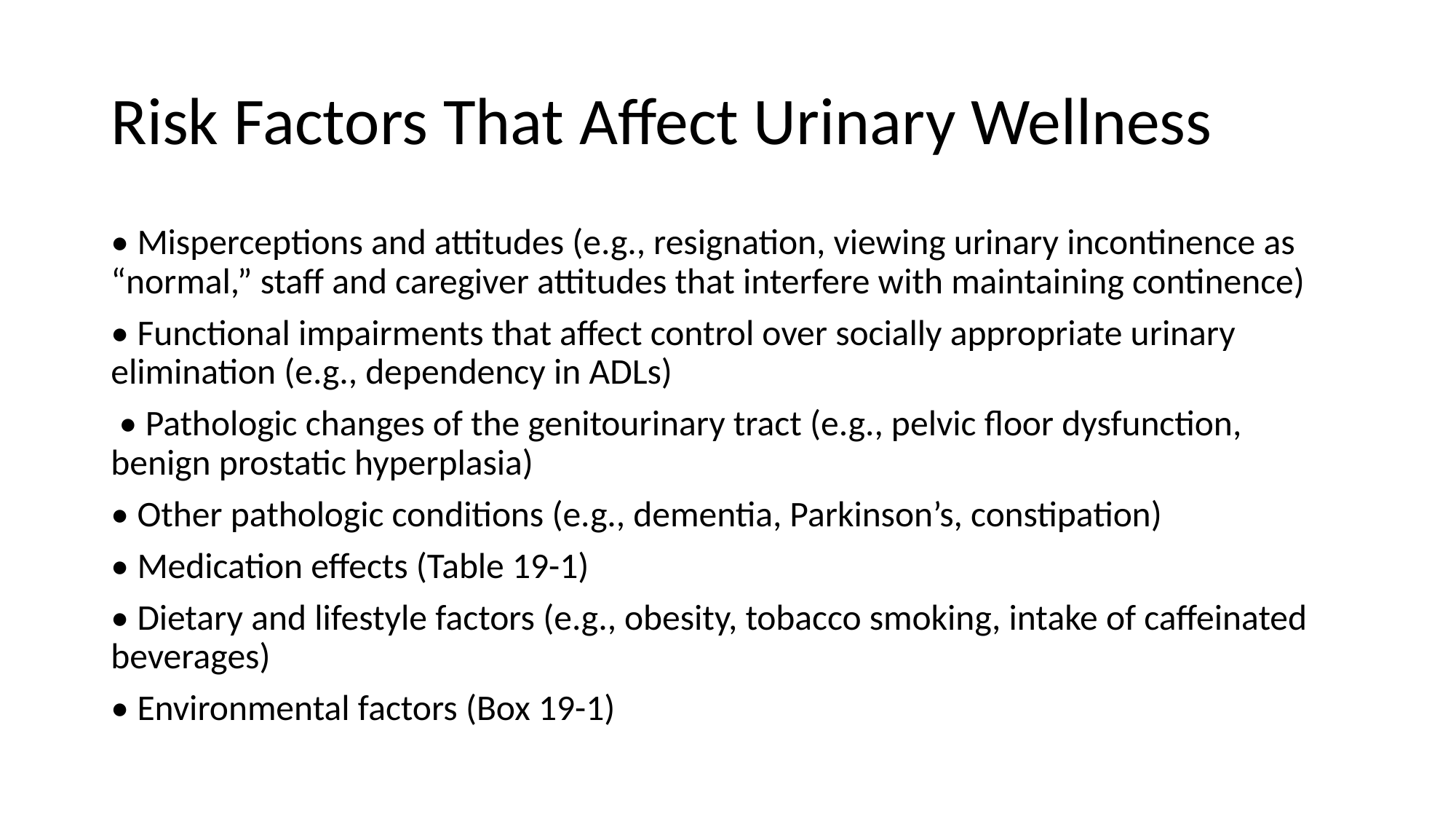

# Risk Factors That Affect Urinary Wellness
• Misperceptions and attitudes (e.g., resignation, viewing urinary incontinence as “normal,” staff and caregiver attitudes that interfere with maintaining continence)
• Functional impairments that affect control over socially appropriate urinary elimination (e.g., dependency in ADLs)
 • Pathologic changes of the genitourinary tract (e.g., pelvic floor dysfunction, benign prostatic hyperplasia)
• Other pathologic conditions (e.g., dementia, Parkinson’s, constipation)
• Medication effects (Table 19-1)
• Dietary and lifestyle factors (e.g., obesity, tobacco smoking, intake of caffeinated beverages)
• Environmental factors (Box 19-1)